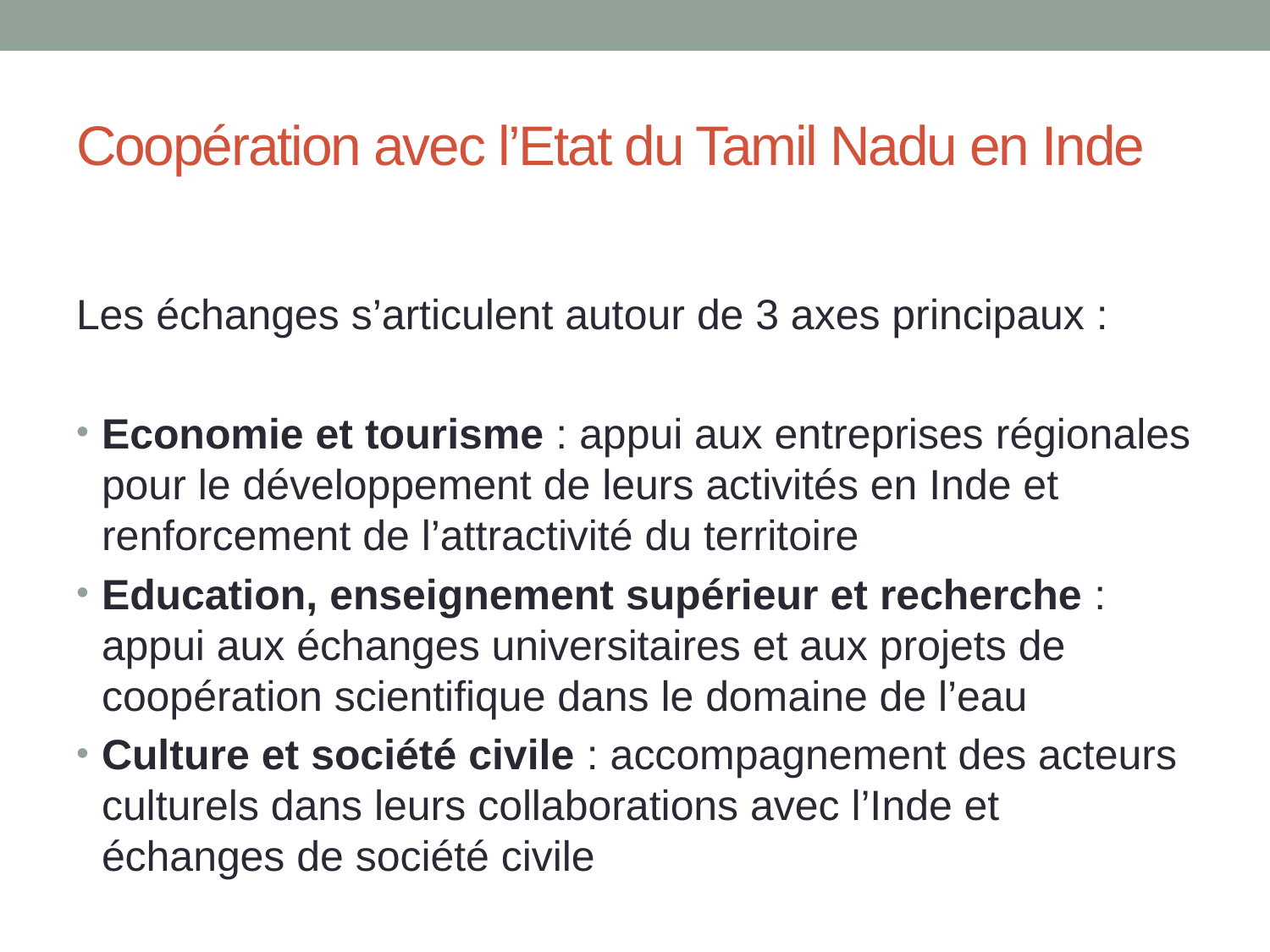

# Coopération avec l’Etat du Tamil Nadu en Inde

Les échanges s’articulent autour de 3 axes principaux :

Economie et tourisme : appui aux entreprises régionales pour le développement de leurs activités en Inde et renforcement de l’attractivité du territoire
Education, enseignement supérieur et recherche : appui aux échanges universitaires et aux projets de coopération scientifique dans le domaine de l’eau
Culture et société civile : accompagnement des acteurs culturels dans leurs collaborations avec l’Inde et échanges de société civile